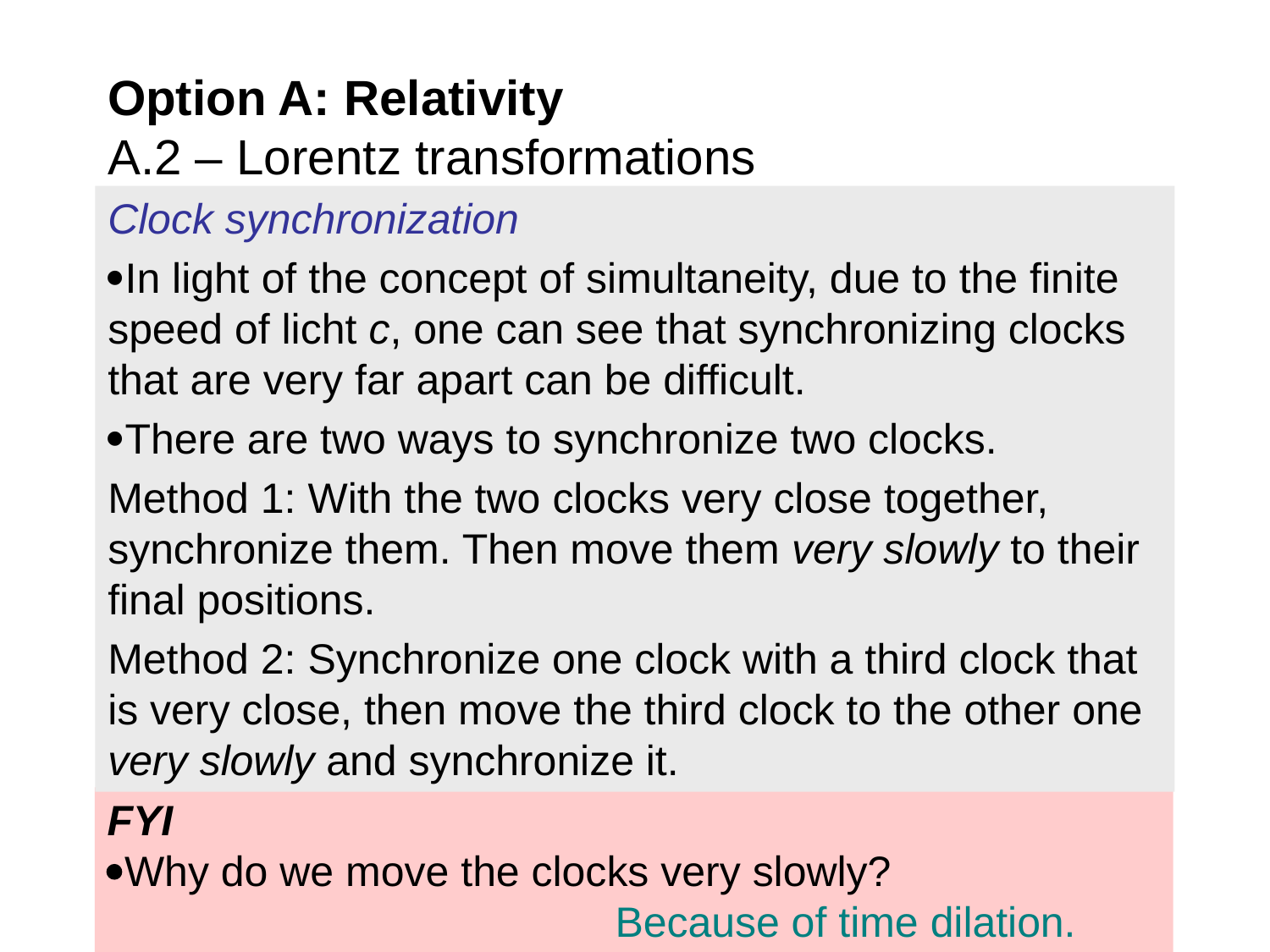

Option A: Relativity
A.2 – Lorentz transformations
Clock synchronization
•In light of the concept of simultaneity, due to the finite speed of licht c, one can see that synchronizing clocks that are very far apart can be difficult.
•There are two ways to synchronize two clocks.
Method 1: With the two clocks very close together, synchronize them. Then move them very slowly to their final positions.
Method 2: Synchronize one clock with a third clock that is very close, then move the third clock to the other one very slowly and synchronize it.
FYI
•Why do we move the clocks very slowly?
				Because of time dilation.